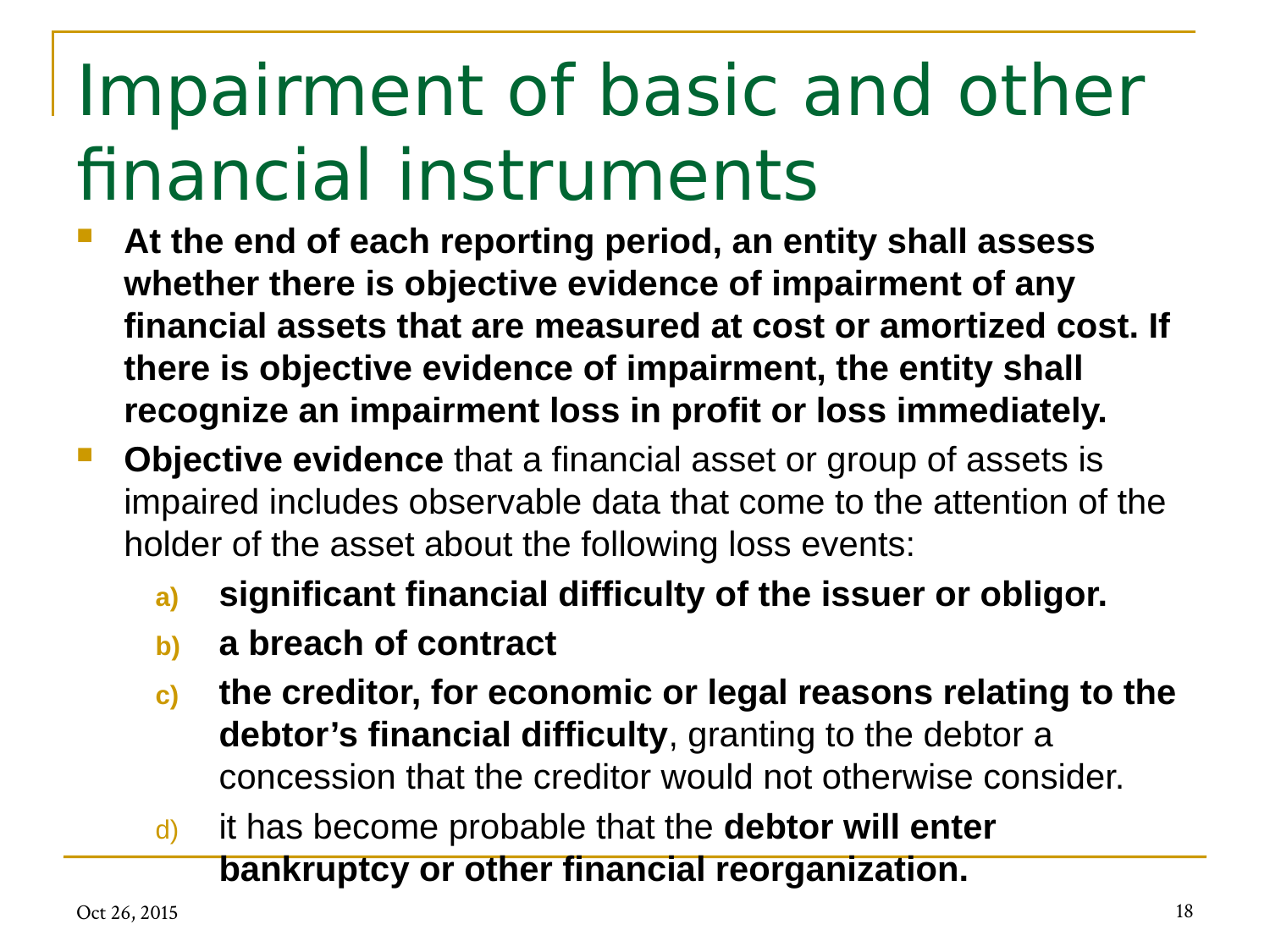

# Impairment of basic and other financial instruments
At the end of each reporting period, an entity shall assess whether there is objective evidence of impairment of any financial assets that are measured at cost or amortized cost. If there is objective evidence of impairment, the entity shall recognize an impairment loss in profit or loss immediately.
Objective evidence that a financial asset or group of assets is impaired includes observable data that come to the attention of the holder of the asset about the following loss events:
significant financial difficulty of the issuer or obligor.
a breach of contract
the creditor, for economic or legal reasons relating to the debtor’s financial difficulty, granting to the debtor a concession that the creditor would not otherwise consider.
it has become probable that the debtor will enter bankruptcy or other financial reorganization.

Oct 26, 2015
18